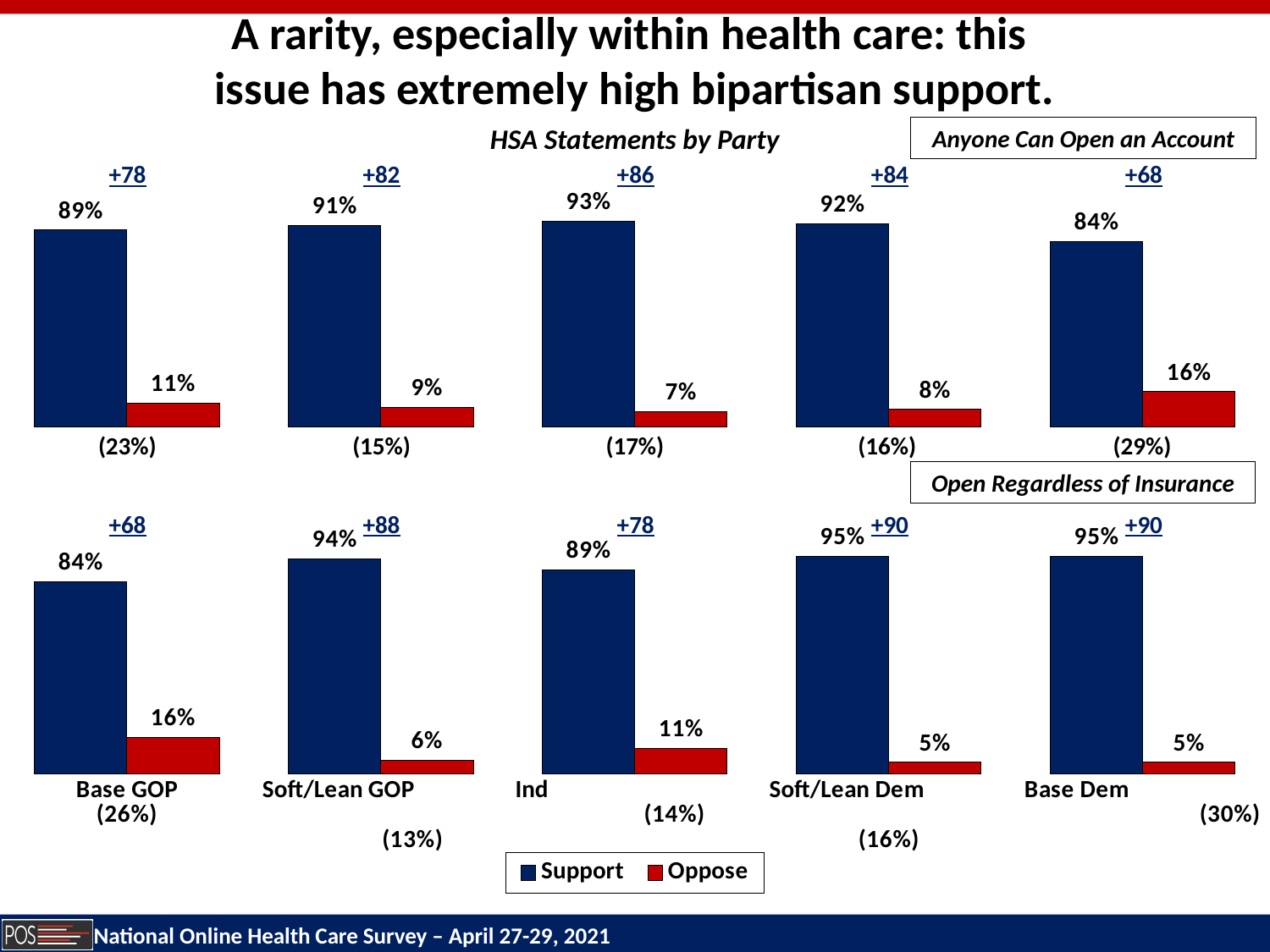

A rarity, especially within health care: this
issue has extremely high bipartisan support.
HSA Statements by Party
Anyone Can Open an Account
+78
+82
+86
+84
+68

### Chart

| Category | Total Favor | Total Oppose |
|---|---|---|
| Base GOP
(21%) | 0.89 | 0.11 |
| Soft/Lean GOP
(12%) | 0.91 | 0.09 |
| Independent
(30%) | 0.93 | 0.07 |
| Soft/Lean Democrat
(14%) | 0.92 | 0.08 |
| 95 | 0.84 | 0.16 |
(23%)
(15%)
(17%)
(16%)
(29%)
Open Regardless of Insurance
+68
+88
+78
+90
+90

### Chart

| Category | Support | Oppose |
|---|---|---|
| Base GOP
(26%) | 0.84 | 0.16 |
| Soft/Lean GOP                                                                           (13%) | 0.94 | 0.06 |
| Ind                                                       (14%) | 0.89 | 0.11 |
| Soft/Lean Dem                                                          (16%) | 0.95 | 0.05 |
| Base Dem                                                           (30%) | 0.95 | 0.05 |